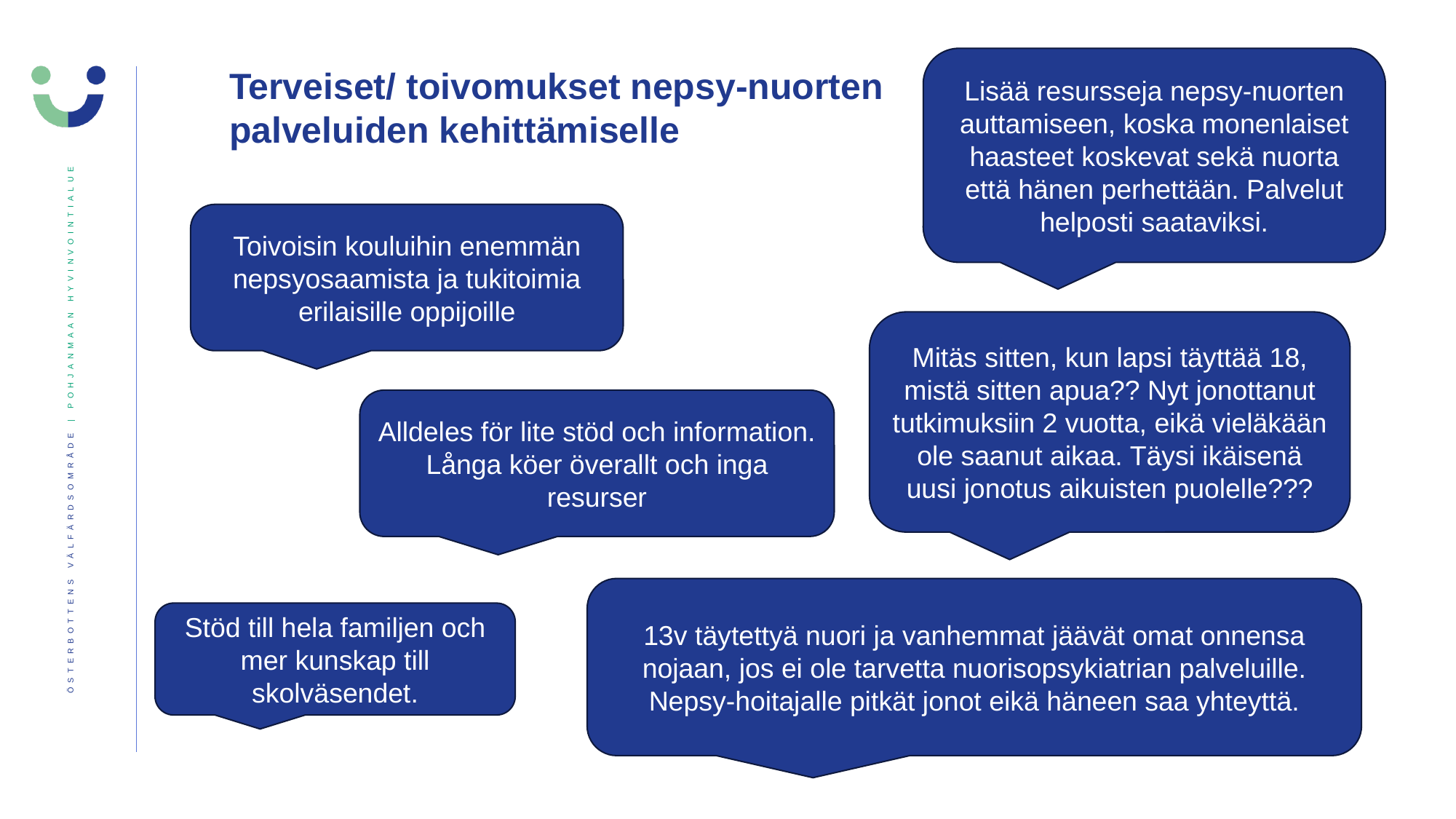

Lisää resursseja nepsy-nuorten auttamiseen, koska monenlaiset haasteet koskevat sekä nuorta että hänen perhettään. Palvelut helposti saataviksi.
Terveiset/ toivomukset nepsy-nuorten palveluiden kehittämiselle
Toivoisin kouluihin enemmän nepsyosaamista ja tukitoimia erilaisille oppijoille
Mitäs sitten, kun lapsi täyttää 18, mistä sitten apua?? Nyt jonottanut tutkimuksiin 2 vuotta, eikä vieläkään ole saanut aikaa. Täysi ikäisenä uusi jonotus aikuisten puolelle???
Alldeles för lite stöd och information. Långa köer överallt och inga resurser
13v täytettyä nuori ja vanhemmat jäävät omat onnensa nojaan, jos ei ole tarvetta nuorisopsykiatrian palveluille. Nepsy-hoitajalle pitkät jonot eikä häneen saa yhteyttä.
Stöd till hela familjen och mer kunskap till skolväsendet.